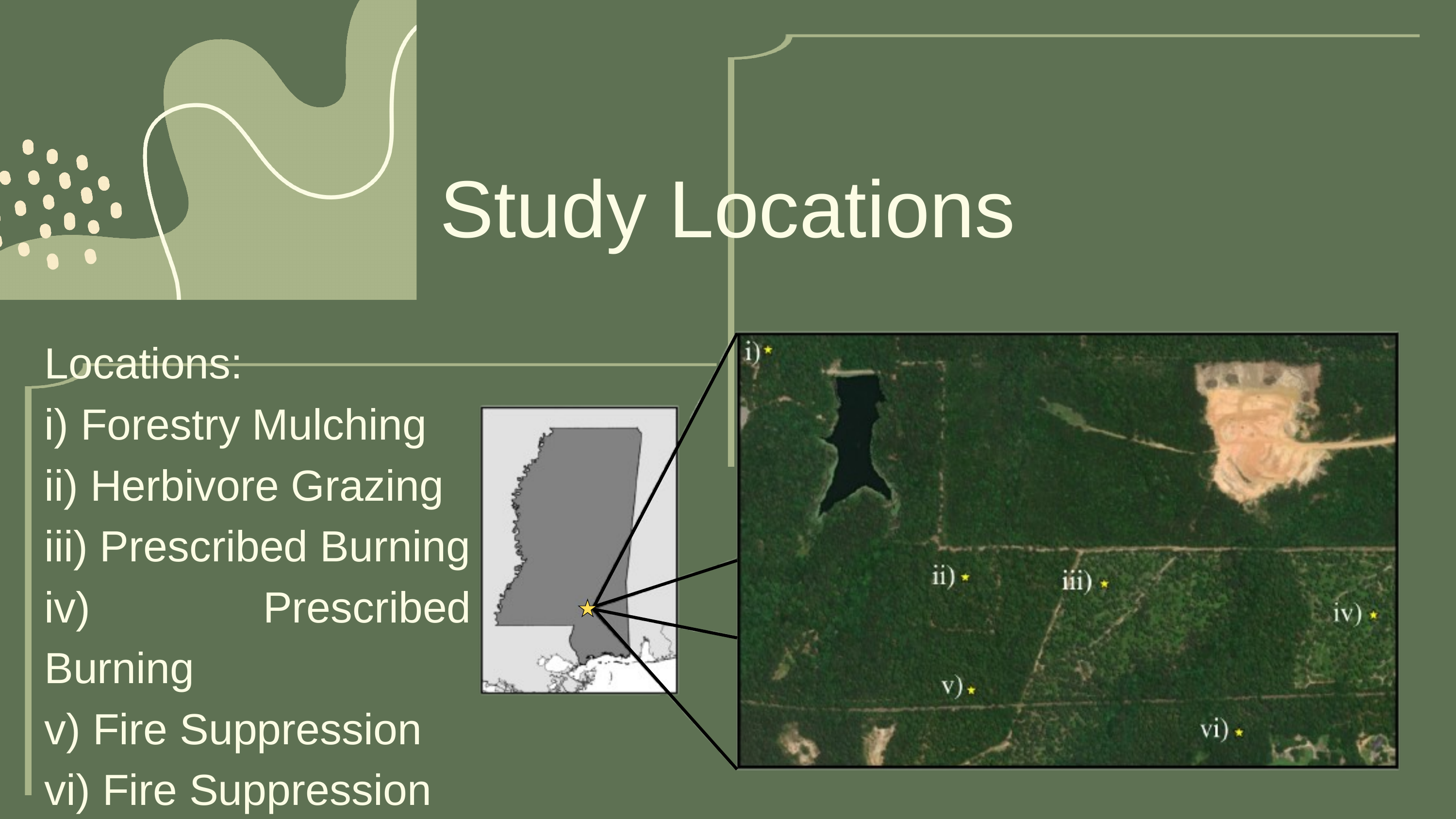

Study Locations

Locations:
i) Forestry Mulching
ii) Herbivore Grazing
iii) Prescribed Burning
iv) Prescribed Burning
v) Fire Suppression
vi) Fire Suppression